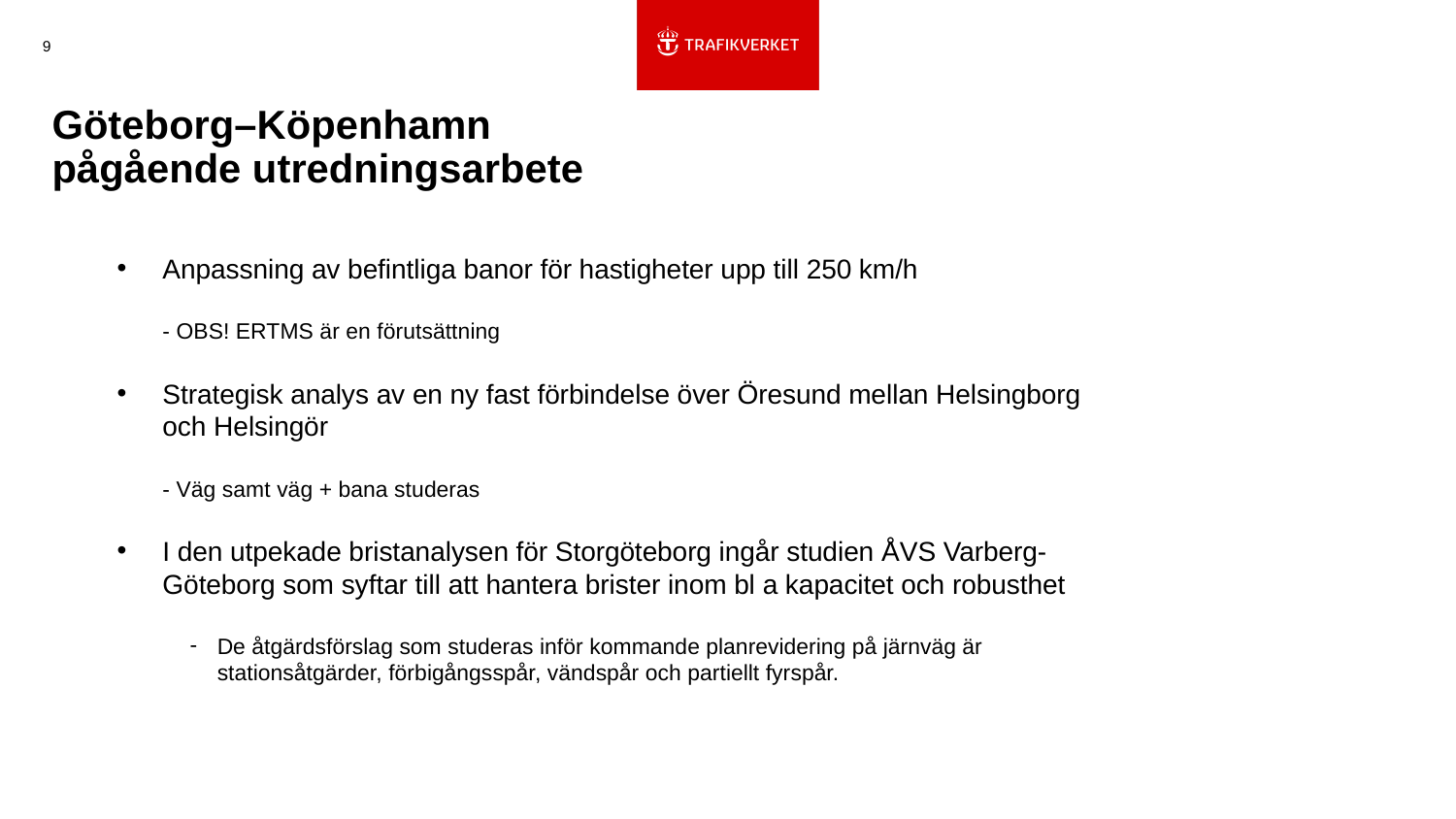

9
# Göteborg–Köpenhamn pågående utredningsarbete
Anpassning av befintliga banor för hastigheter upp till 250 km/h
- OBS! ERTMS är en förutsättning

Strategisk analys av en ny fast förbindelse över Öresund mellan Helsingborg och Helsingör
- Väg samt väg + bana studeras

I den utpekade bristanalysen för Storgöteborg ingår studien ÅVS Varberg-Göteborg som syftar till att hantera brister inom bl a kapacitet och robusthet
De åtgärdsförslag som studeras inför kommande planrevidering på järnväg är stationsåtgärder, förbigångsspår, vändspår och partiellt fyrspår.